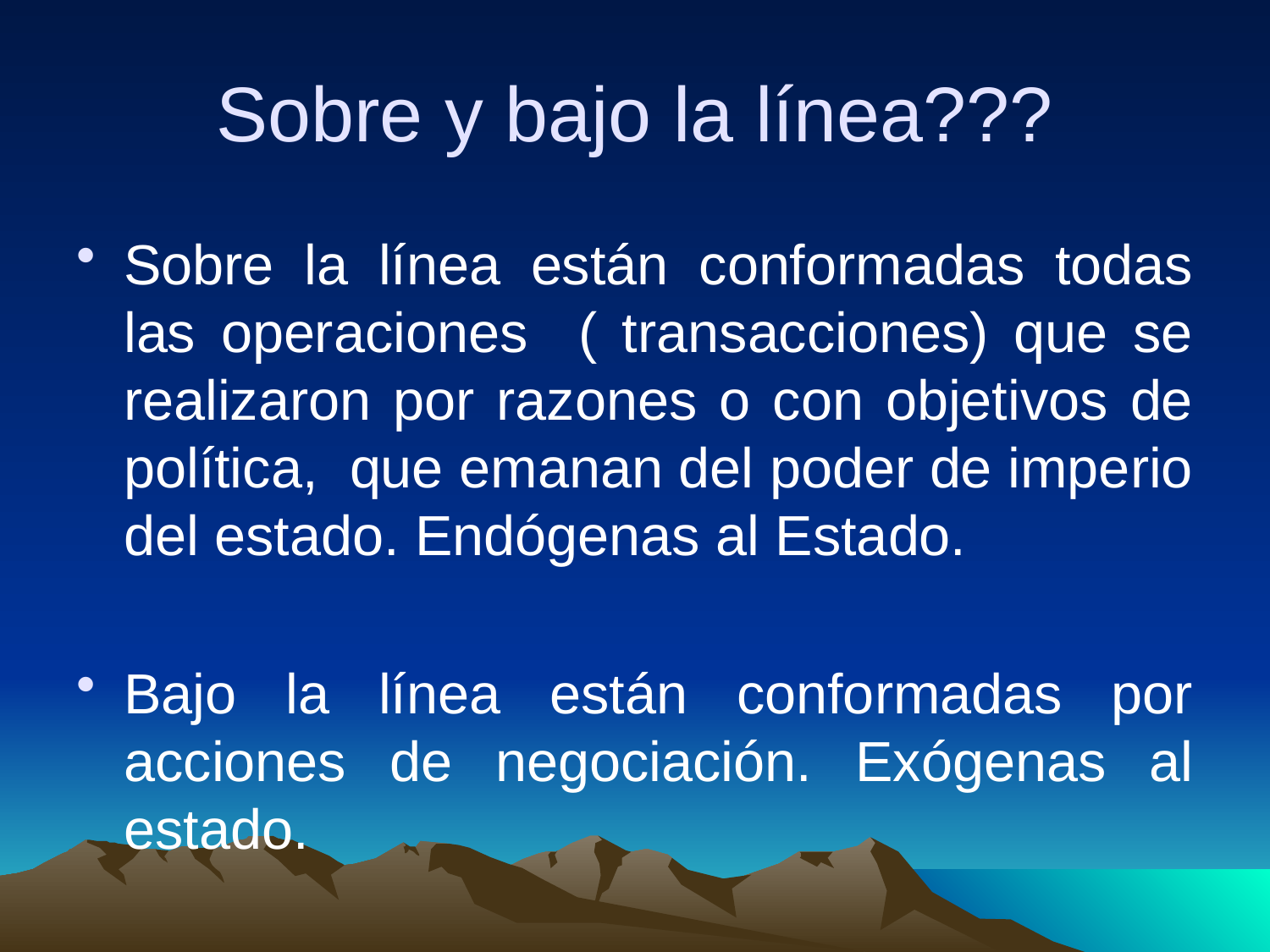

# Sobre y bajo la línea???
Sobre la línea están conformadas todas las operaciones  ( transacciones) que se realizaron por razones o con objetivos de política,  que emanan del poder de imperio del estado. Endógenas al Estado.

Bajo la línea están conformadas por acciones de negociación. Exógenas al estado.